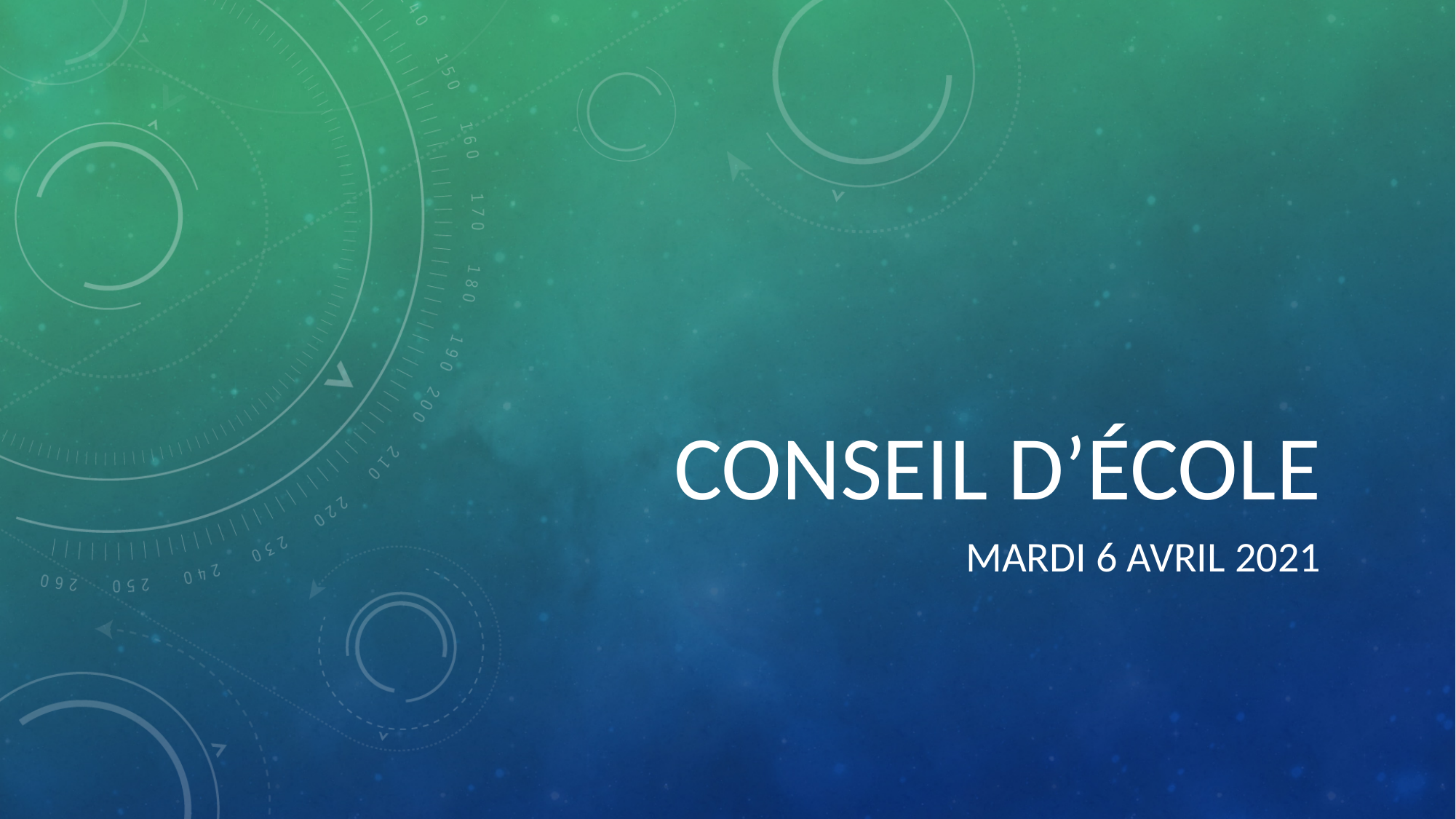

# Conseil d’école
Mardi 6 AVRIL 2021